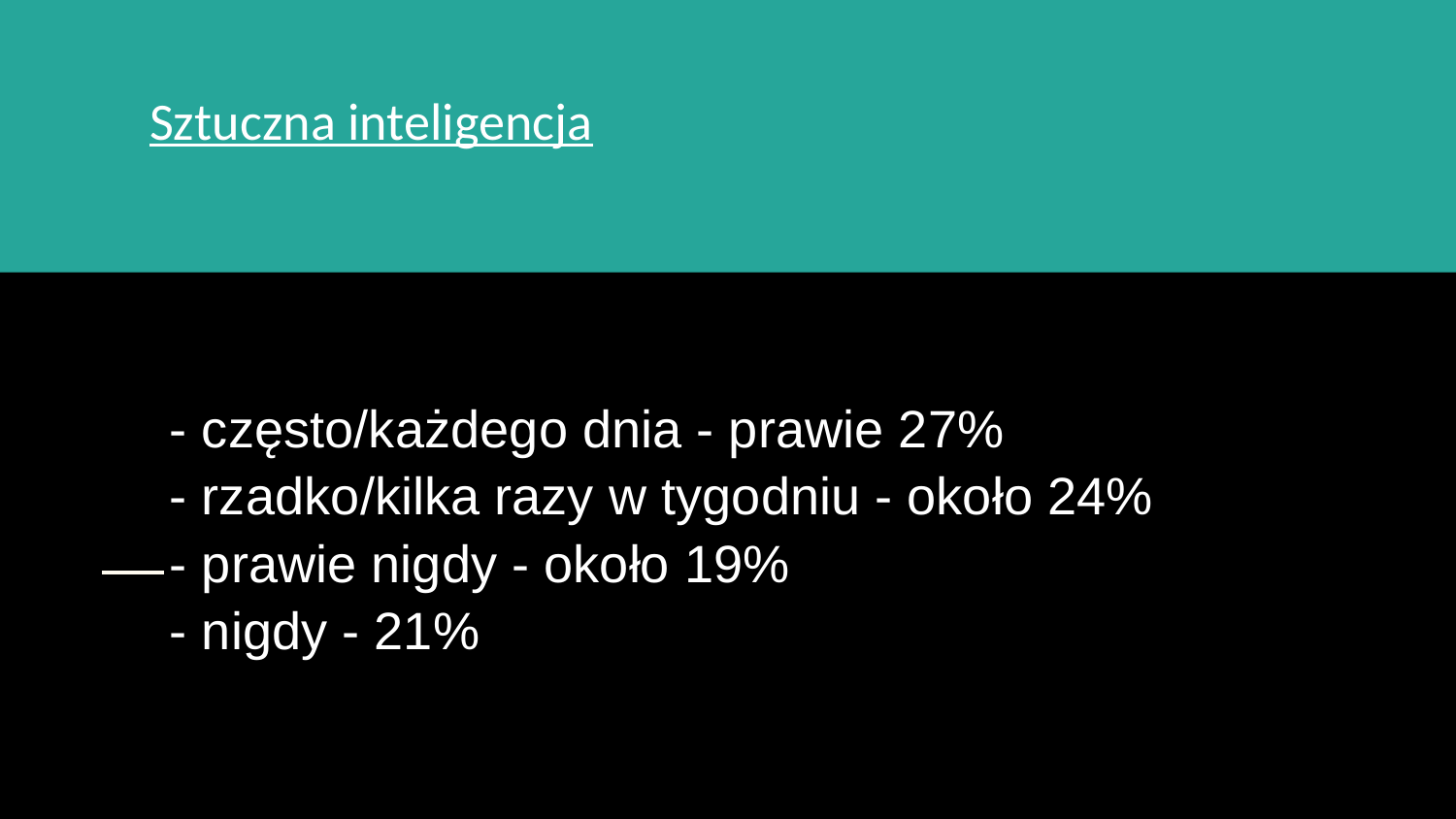

Sztuczna inteligencja

# - często/każdego dnia - prawie 27%
- rzadko/kilka razy w tygodniu - około 24%
- prawie nigdy - około 19%
- nigdy - 21%